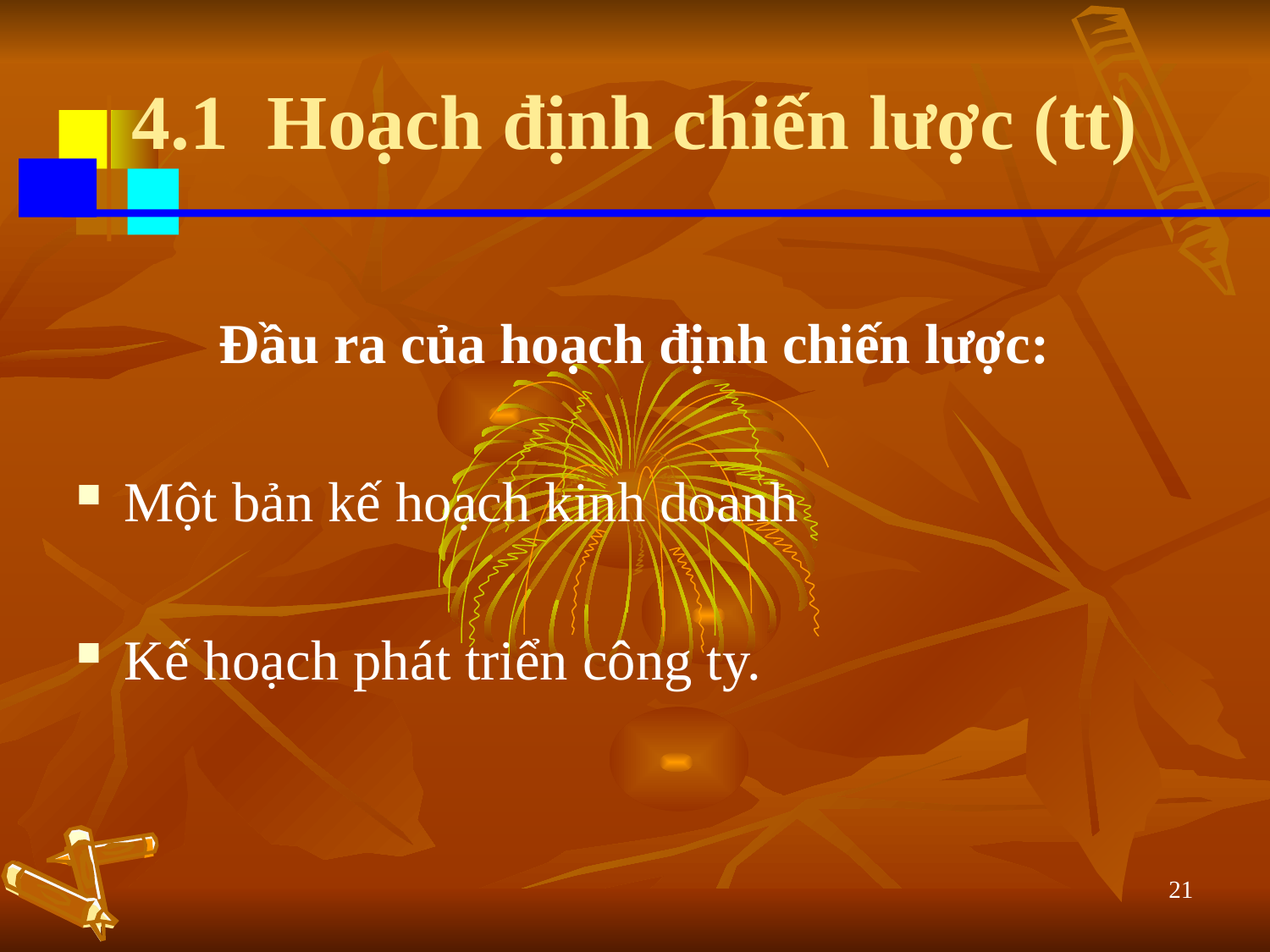

# 4.1  Hoạch định chiến lược (tt)

Đầu ra của hoạch định chiến lược:

Một bản kế hoạch kinh doanh

Kế hoạch phát triển công ty.
21